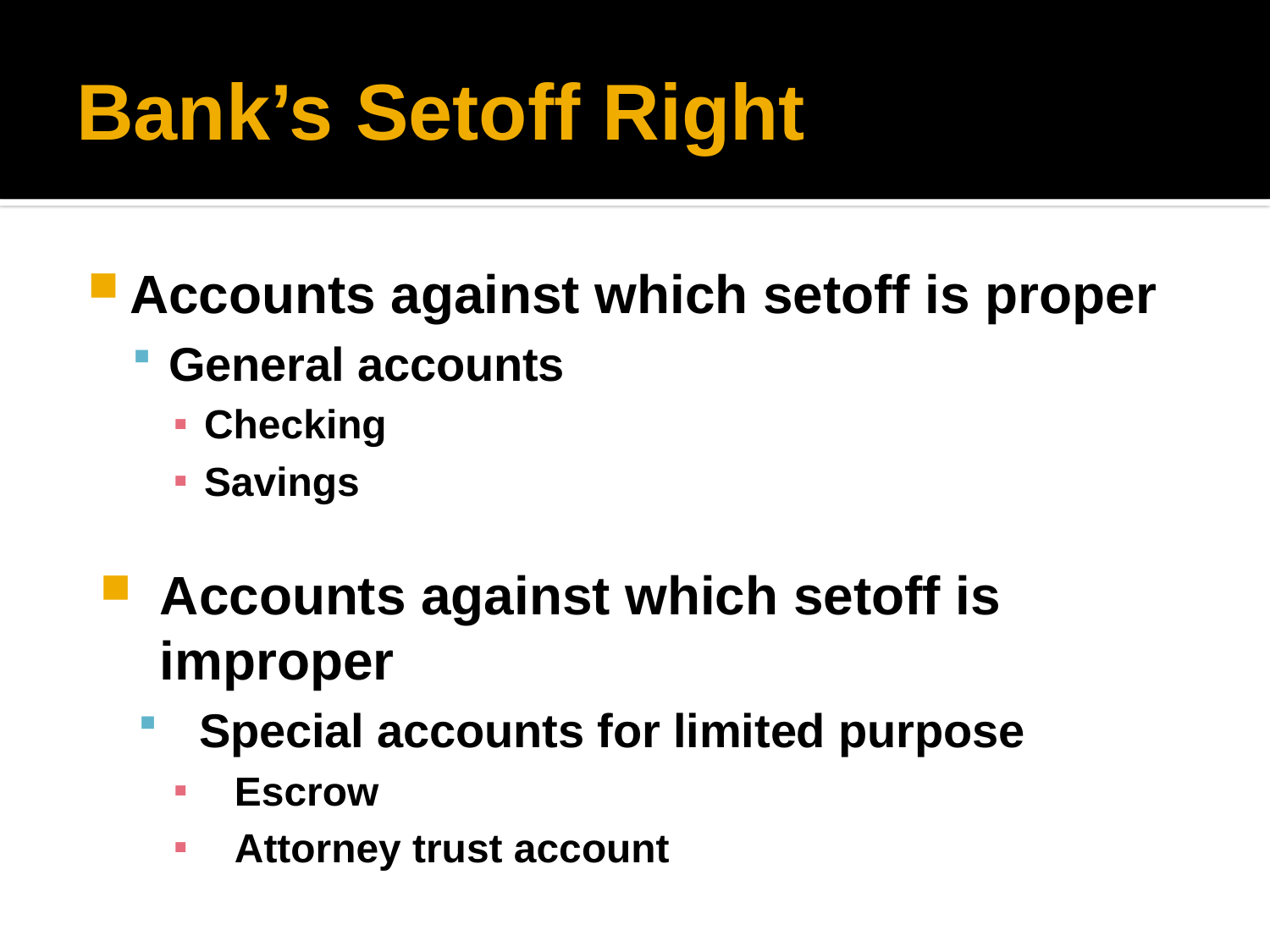

# Bank’s Setoff Right
Accounts against which setoff is proper
General accounts
Checking
Savings

Accounts against which setoff is improper
Special accounts for limited purpose
Escrow
Attorney trust account